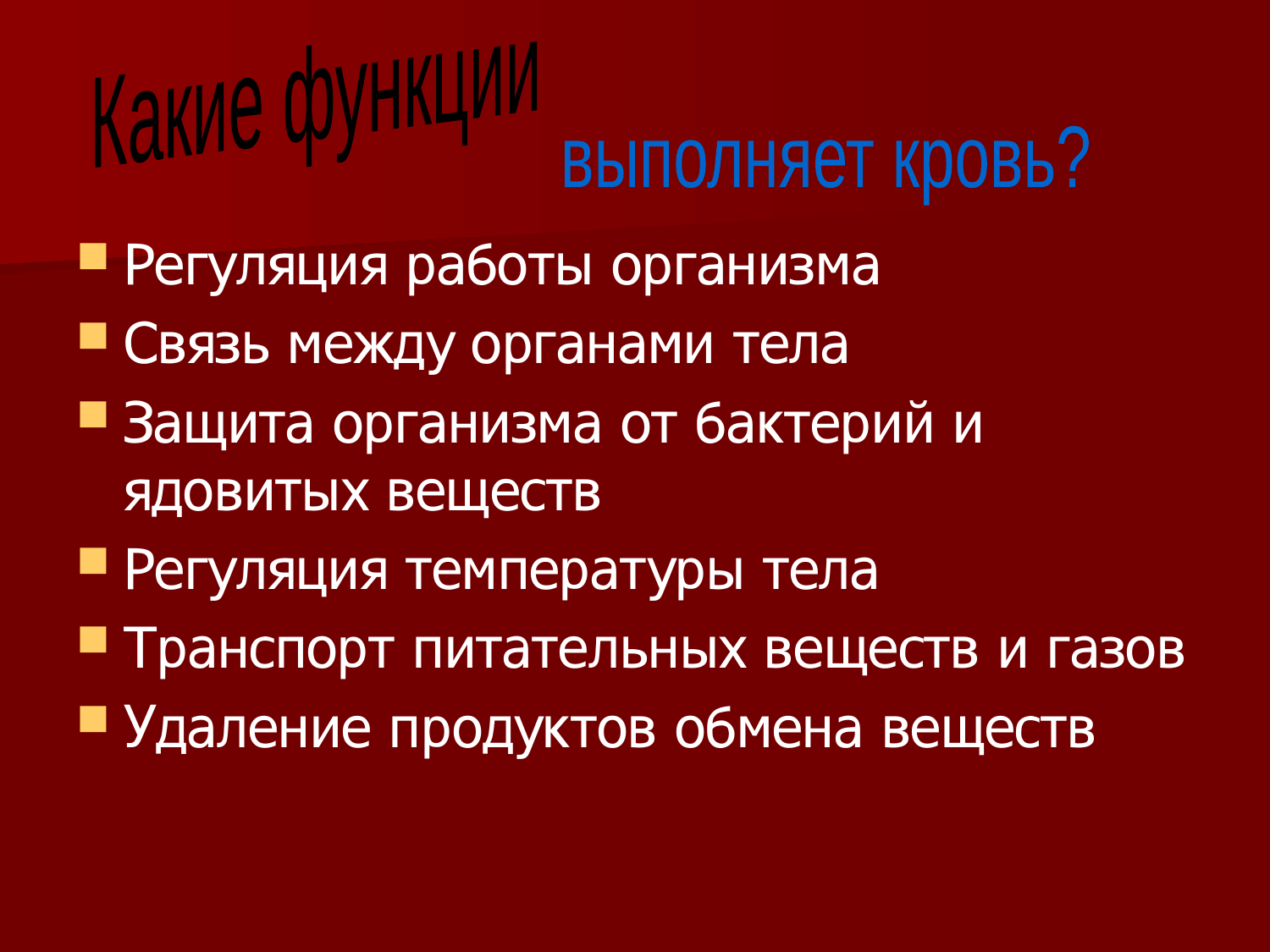

Какие функции
выполняет кровь?
Регуляция работы организма
Связь между органами тела
Защита организма от бактерий и ядовитых веществ
Регуляция температуры тела
Транспорт питательных веществ и газов
Удаление продуктов обмена веществ